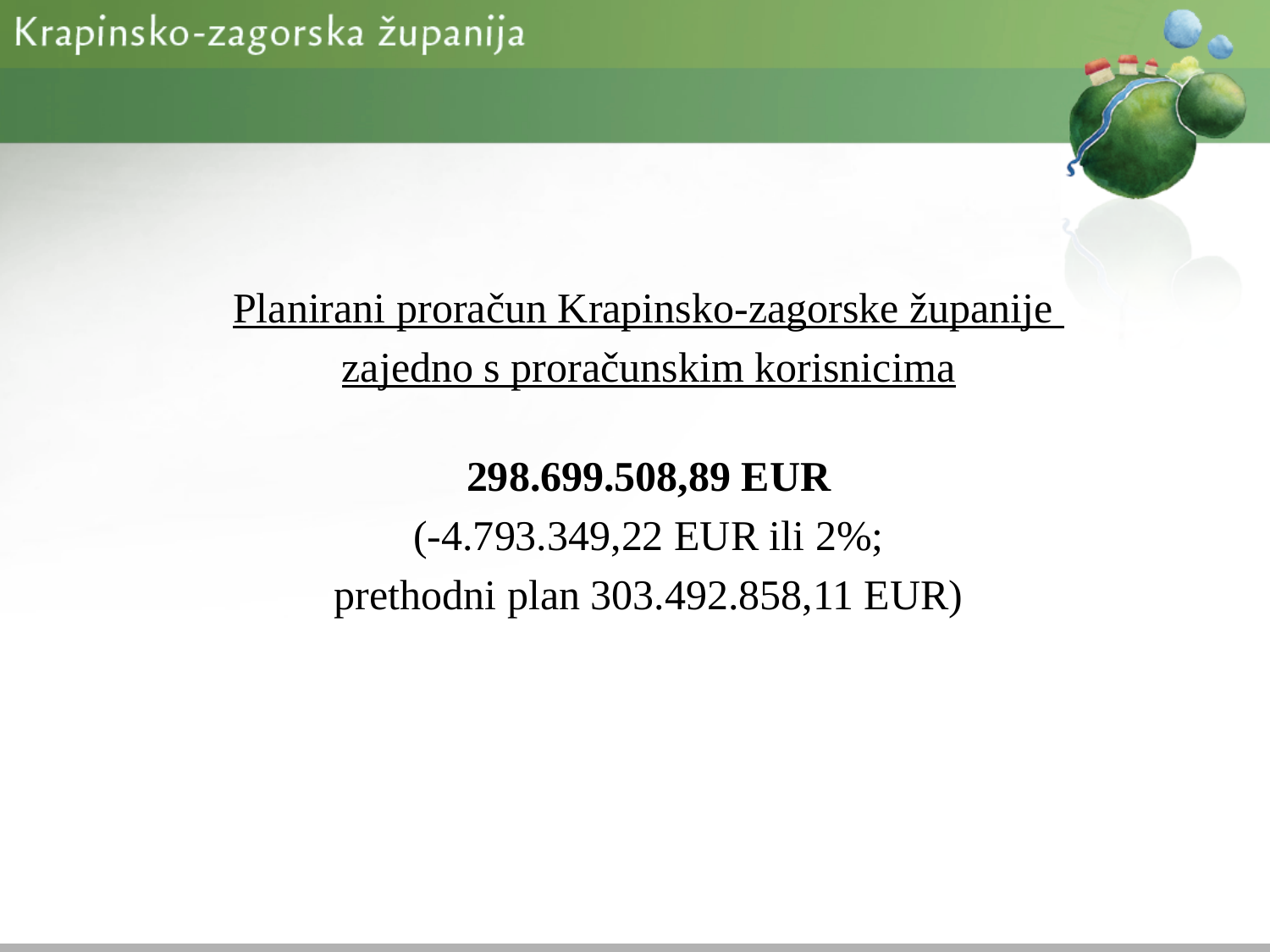

Planirani proračun Krapinsko-zagorske županije
zajedno s proračunskim korisnicima

298.699.508,89 EUR
(-4.793.349,22 EUR ili 2%;
prethodni plan 303.492.858,11 EUR)